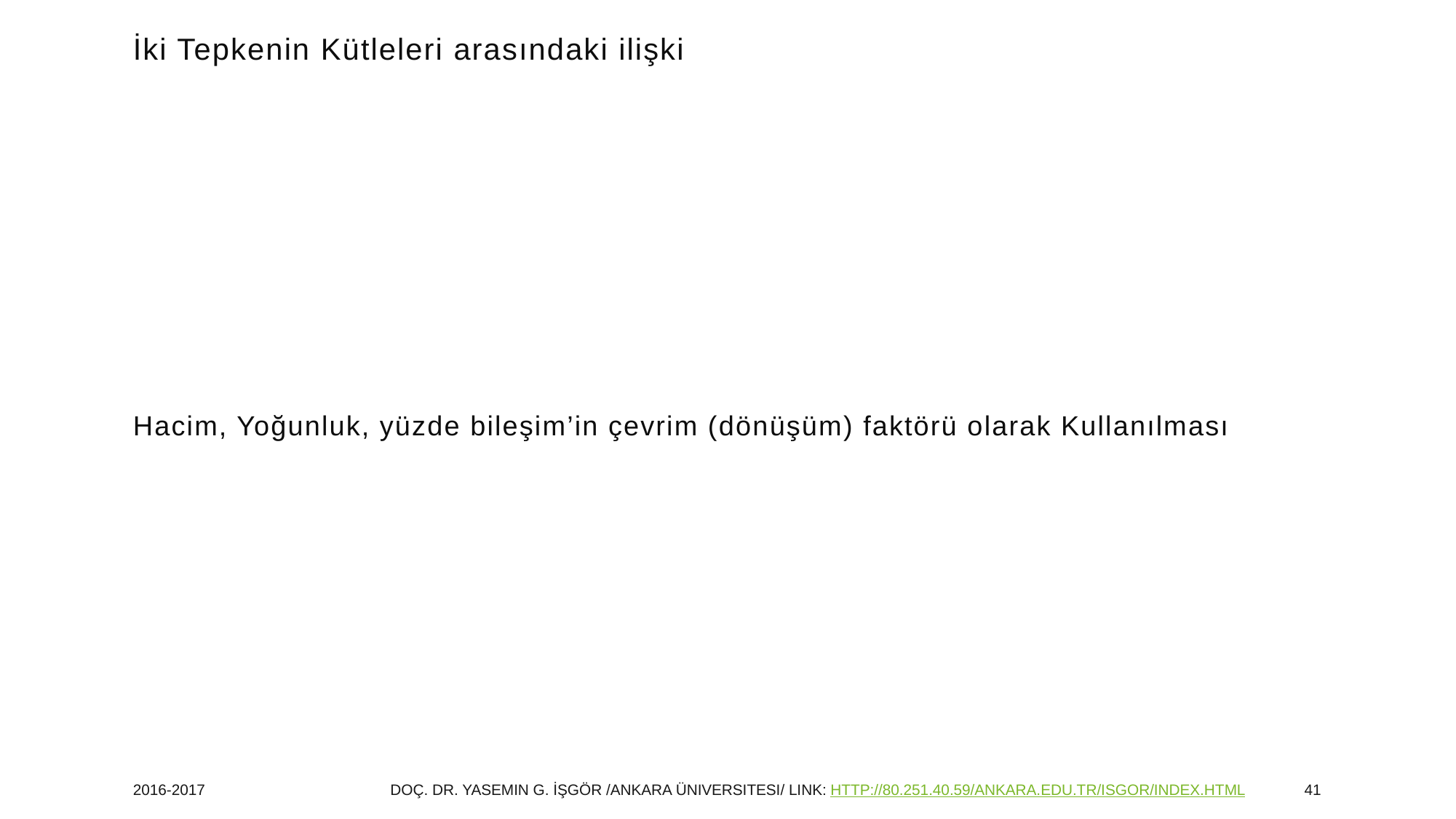

# İki Tepkenin Kütleleri arasındaki ilişki

Hacim, Yoğunluk, yüzde bileşim’in çevrim (dönüşüm) faktörü olarak Kullanılması

2016-2017
Doç. Dr. yasemin G. İŞGÖR /Ankara Üniversitesi/ link: http://80.251.40.59/ankara.edu.tr/isgor/index.html
41